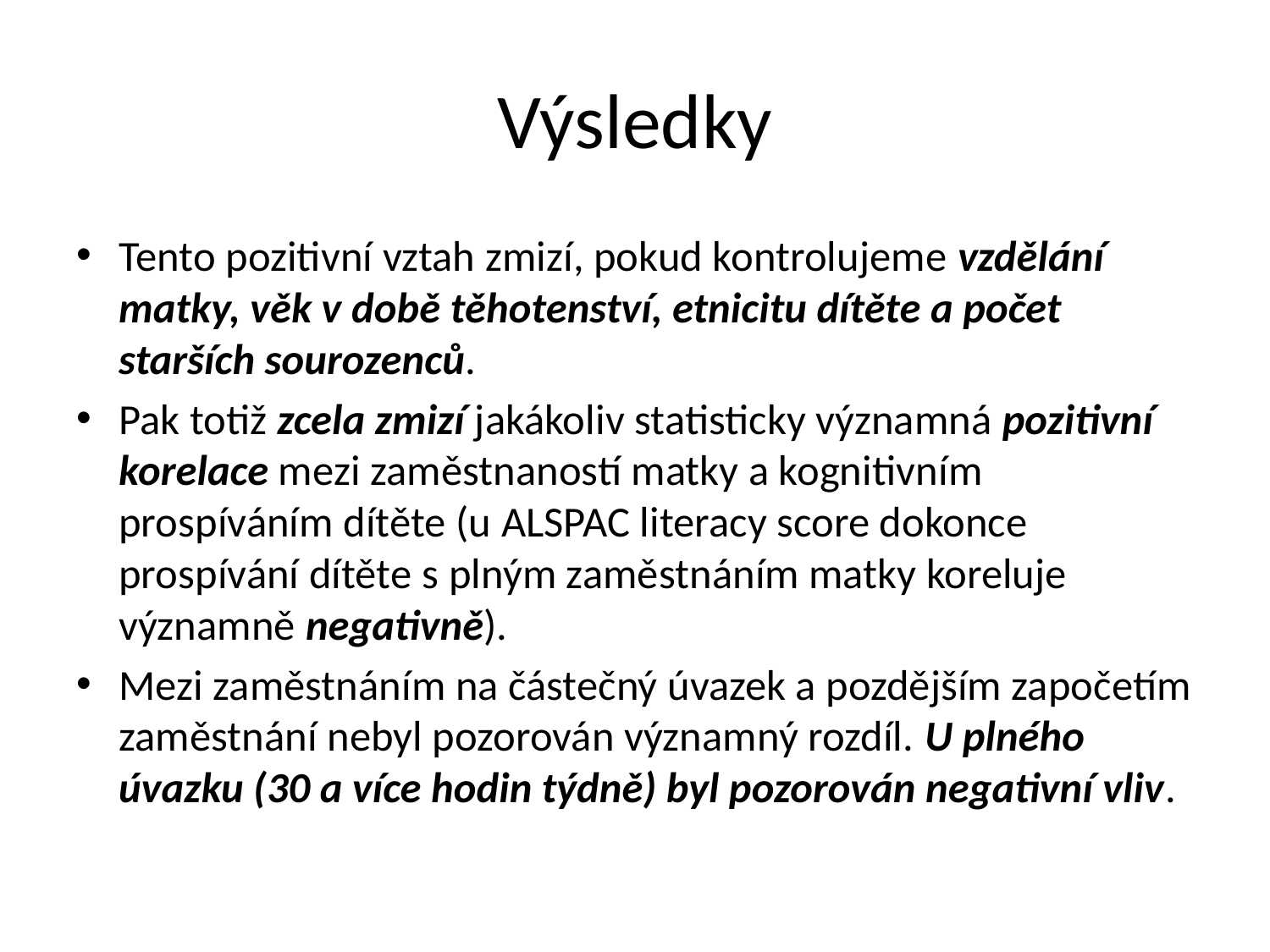

# Výsledky
Tento pozitivní vztah zmizí, pokud kontrolujeme vzdělání matky, věk v době těhotenství, etnicitu dítěte a počet starších sourozenců.
Pak totiž zcela zmizí jakákoliv statisticky významná pozitivní korelace mezi zaměstnaností matky a kognitivním prospíváním dítěte (u ALSPAC literacy score dokonce prospívání dítěte s plným zaměstnáním matky koreluje významně negativně).
Mezi zaměstnáním na částečný úvazek a pozdějším započetím zaměstnání nebyl pozorován významný rozdíl. U plného úvazku (30 a více hodin týdně) byl pozorován negativní vliv.